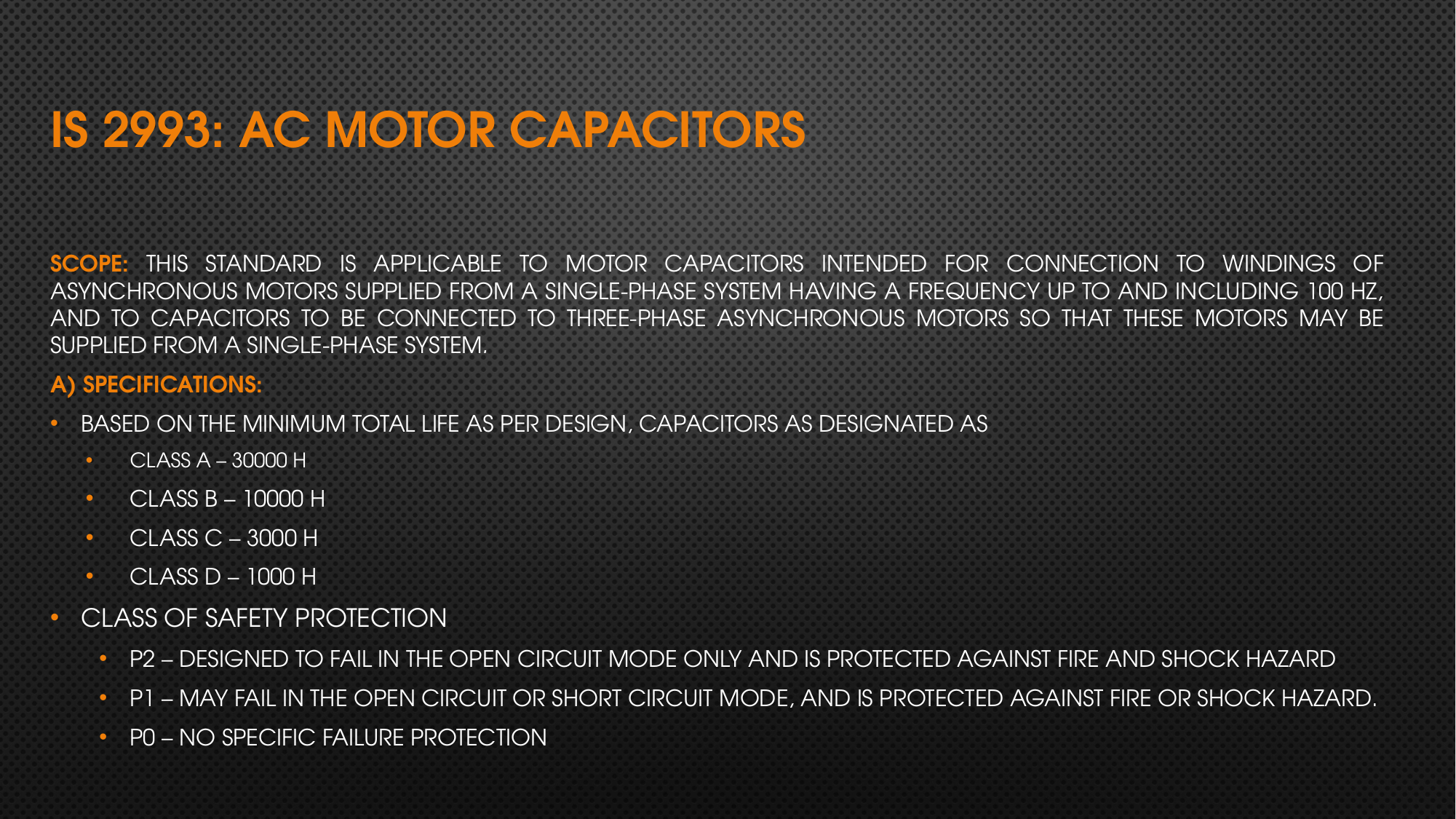

# IS 2993: AC MOTOR CAPACITORS

Scope: This standard is applicable to motor capacitors intended for connection to windings of asynchronous motors supplied from a single-phase system having a frequency up to and including 100 Hz, and to capacitors to be connected to three-phase asynchronous motors so that these motors may be supplied from a single-phase system.
a) Specifications:
Based on the minimum total life as per design, capacitors as designated as
Class A – 30000 h
Class B – 10000 h
Class C – 3000 h
Class D – 1000 h
Class of Safety Protection
P2 – Designed to fail in the open circuit mode only and is protected against fire and shock hazard
P1 – May fail in the open circuit or short circuit mode, and is protected against fire or shock hazard.
P0 – No specific failure protection